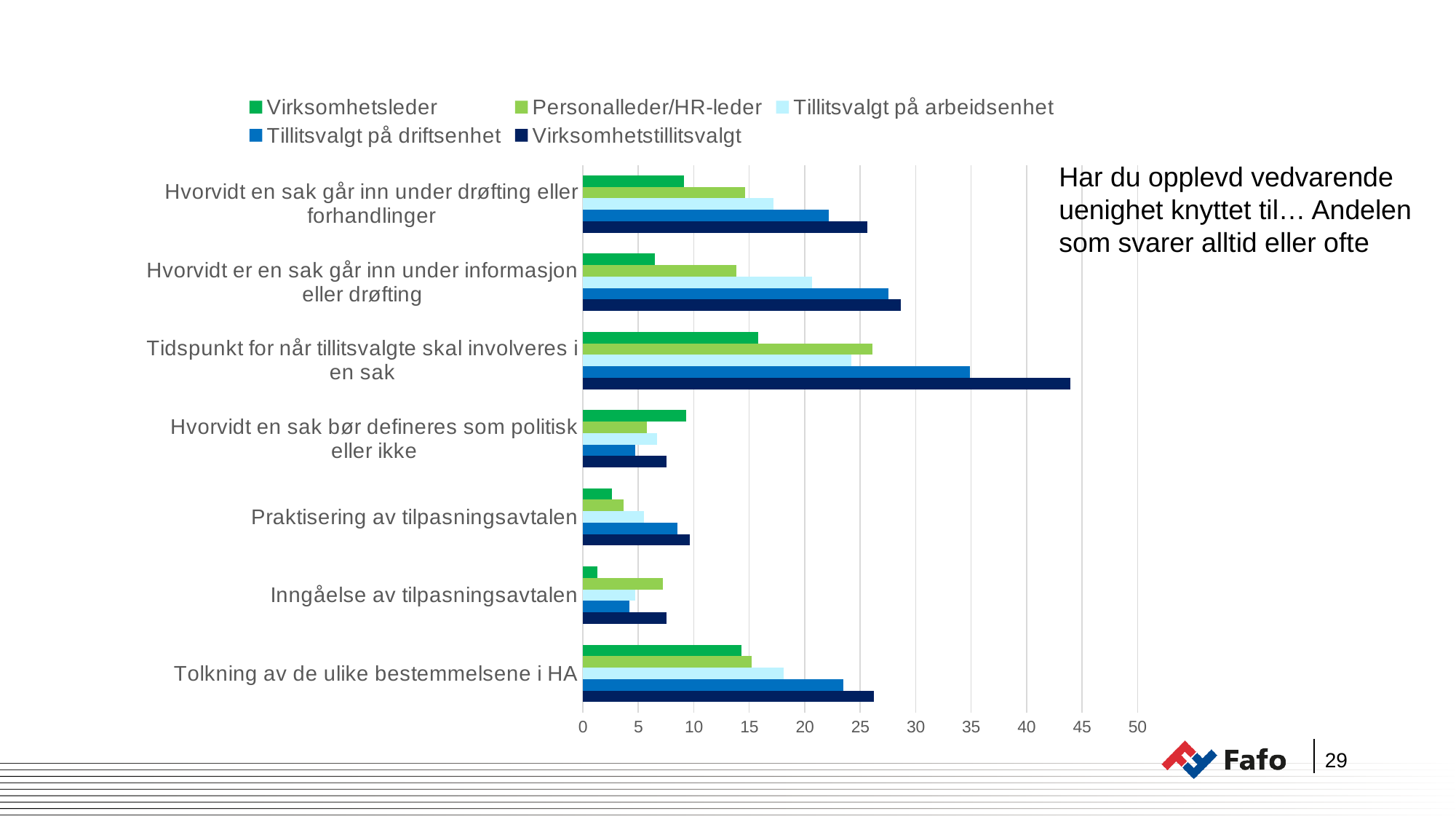

### Chart

| Category | Virksomhetstillitsvalgt | Tillitsvalgt på driftsenhet | Tillitsvalgt på arbeidsenhet | Personalleder/HR-leder | Virksomhetsleder |
|---|---|---|---|---|---|
| Tolkning av de ulike bestemmelsene i HA | 26.26050420168067 | 23.514851485148515 | 18.074656188605108 | 15.217391304347826 | 14.285714285714285 |
| Inngåelse av tilpasningsavtalen | 7.563025210084033 | 4.218362282878411 | 4.733727810650889 | 7.246376811594203 | 1.3157894736842104 |
| Praktisering av tilpasningsavtalen | 9.663865546218487 | 8.521303258145362 | 5.522682445759369 | 3.6496350364963503 | 2.631578947368421 |
| Hvorvidt en sak bør defineres som politisk eller ikke | 7.531380753138076 | 4.714640198511167 | 6.706114398422091 | 5.797101449275362 | 9.333333333333334 |
| Tidspunkt for når tillitsvalgte skal involveres i en sak | 43.958333333333336 | 34.912718204488776 | 24.21259842519685 | 26.08695652173913 | 15.789473684210526 |
| Hvorvidt er en sak går inn under informasjon eller drøfting | 28.661087866108787 | 27.543424317617866 | 20.669291338582674 | 13.868613138686133 | 6.493506493506493 |
| Hvorvidt en sak går inn under drøfting eller forhandlinger | 25.630252100840337 | 22.194513715710723 | 17.193675889328063 | 14.598540145985401 | 9.090909090909092 |
Har du opplevd vedvarende uenighet knyttet til… Andelen som svarer alltid eller ofte
29